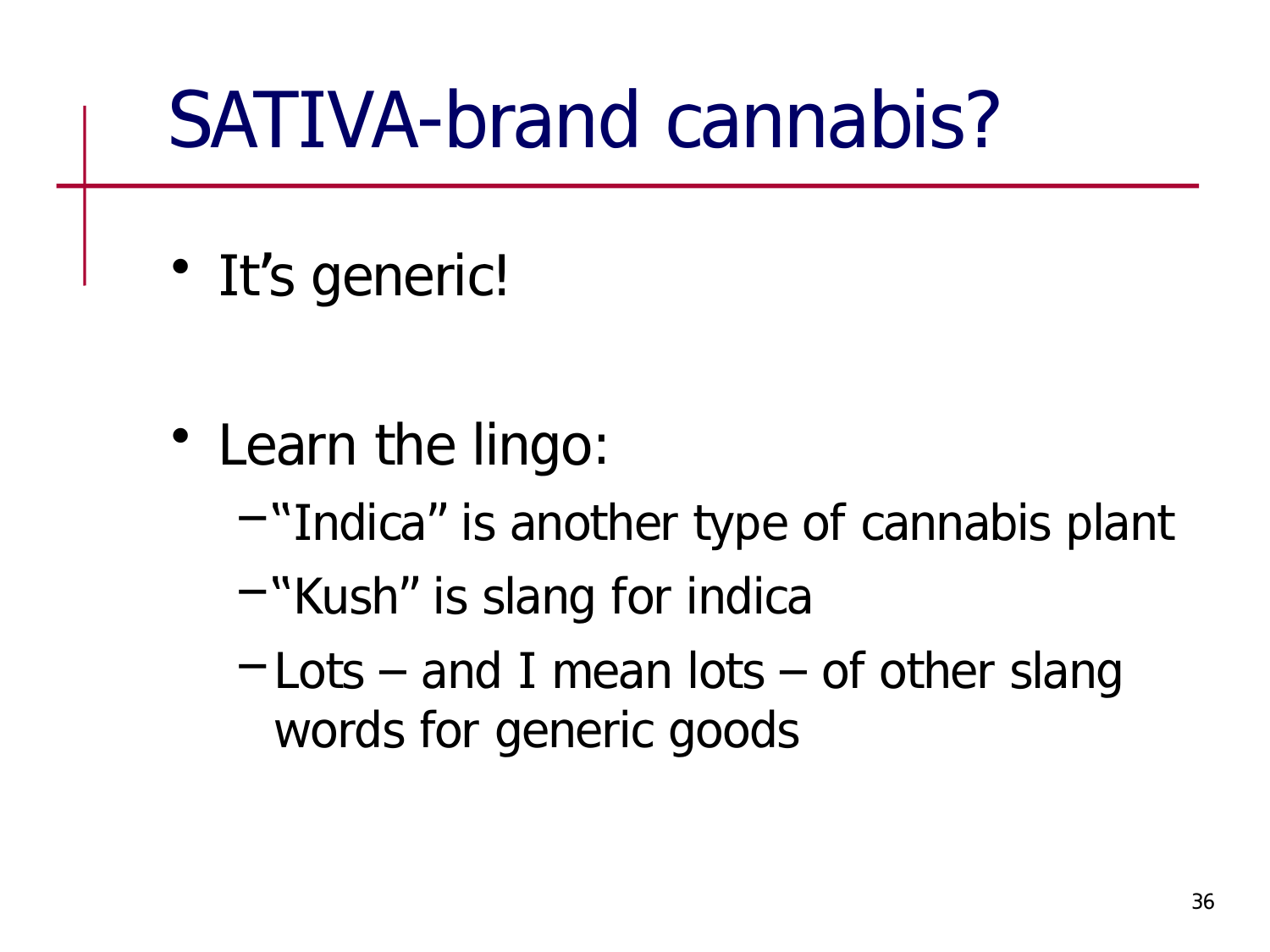

# SATIVA-brand cannabis?
It’s generic!

Learn the lingo:
“Indica” is another type of cannabis plant
“Kush” is slang for indica
Lots – and I mean lots – of other slang words for generic goods
36